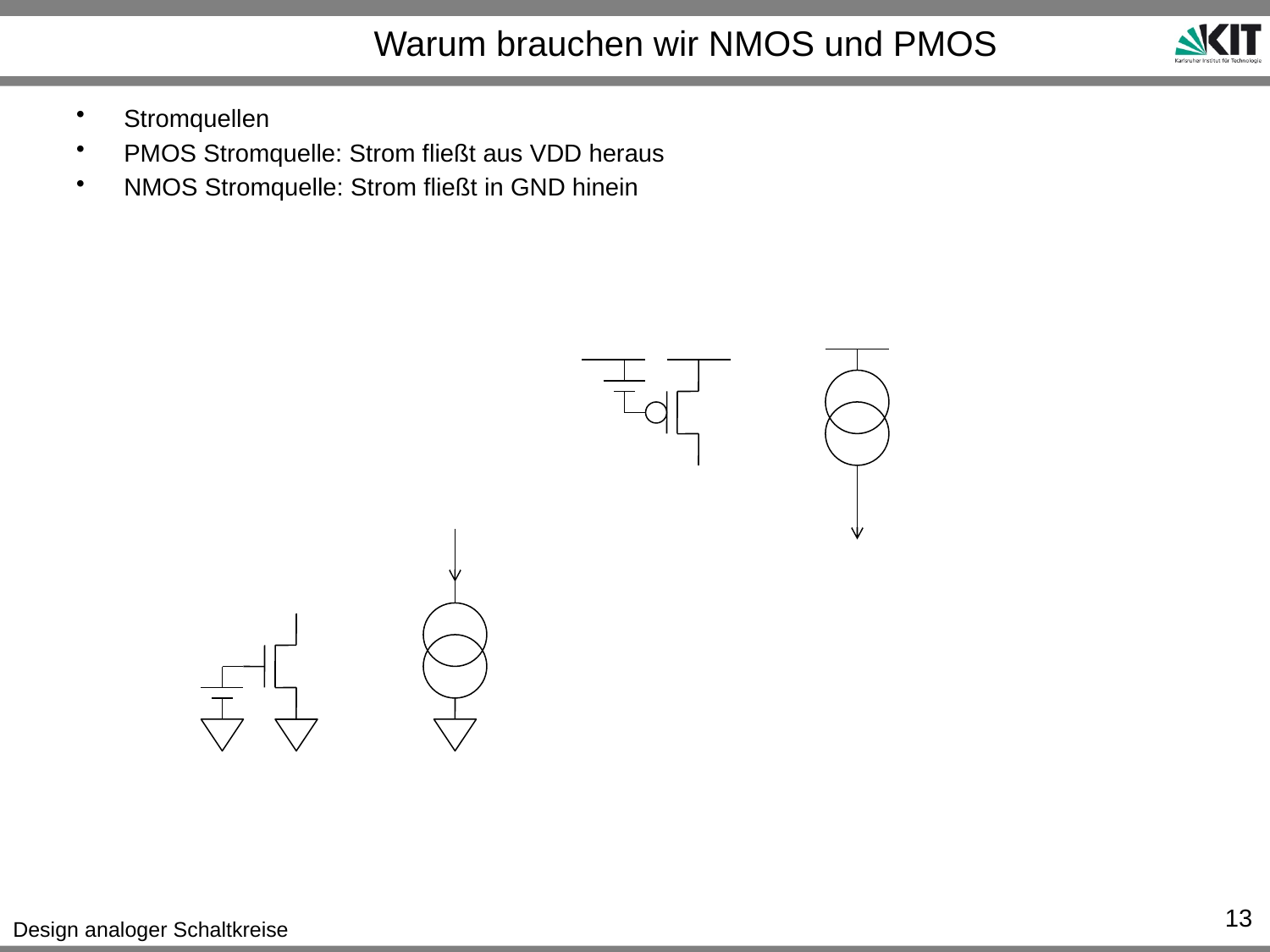

# Warum brauchen wir NMOS und PMOS
Stromquellen
PMOS Stromquelle: Strom fließt aus VDD heraus
NMOS Stromquelle: Strom fließt in GND hinein

13